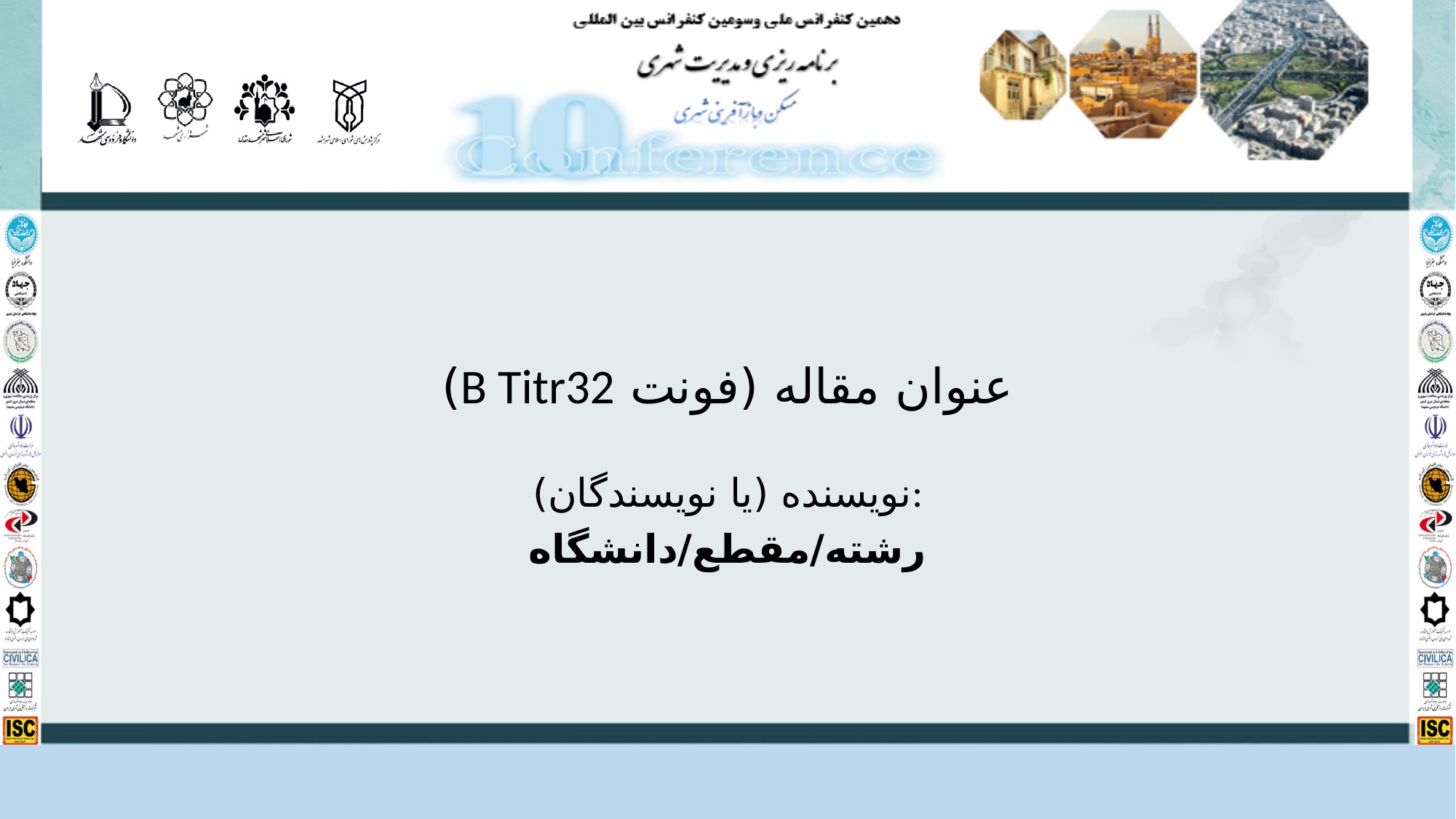

عنوان مقاله (فونت B Titr32)
نویسنده (یا نویسندگان):
رشته/مقطع/دانشگاه